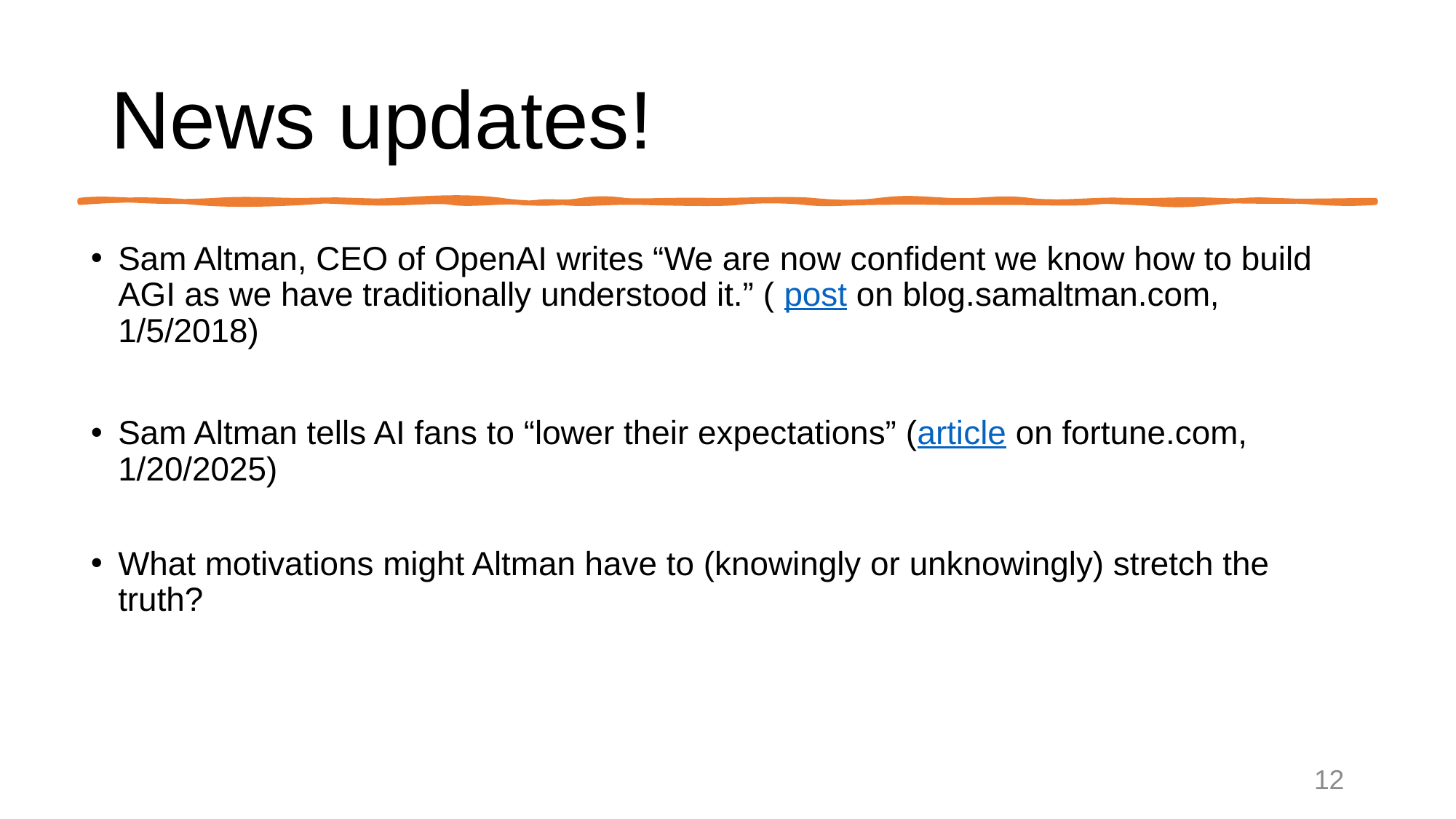

# News updates!

Sam Altman, CEO of OpenAI writes “We are now confident we know how to build AGI as we have traditionally understood it.” ( post on blog.samaltman.com, 1/5/2018)

Sam Altman tells AI fans to “lower their expectations” (article on fortune.com, 1/20/2025)

What motivations might Altman have to (knowingly or unknowingly) stretch the truth?

12